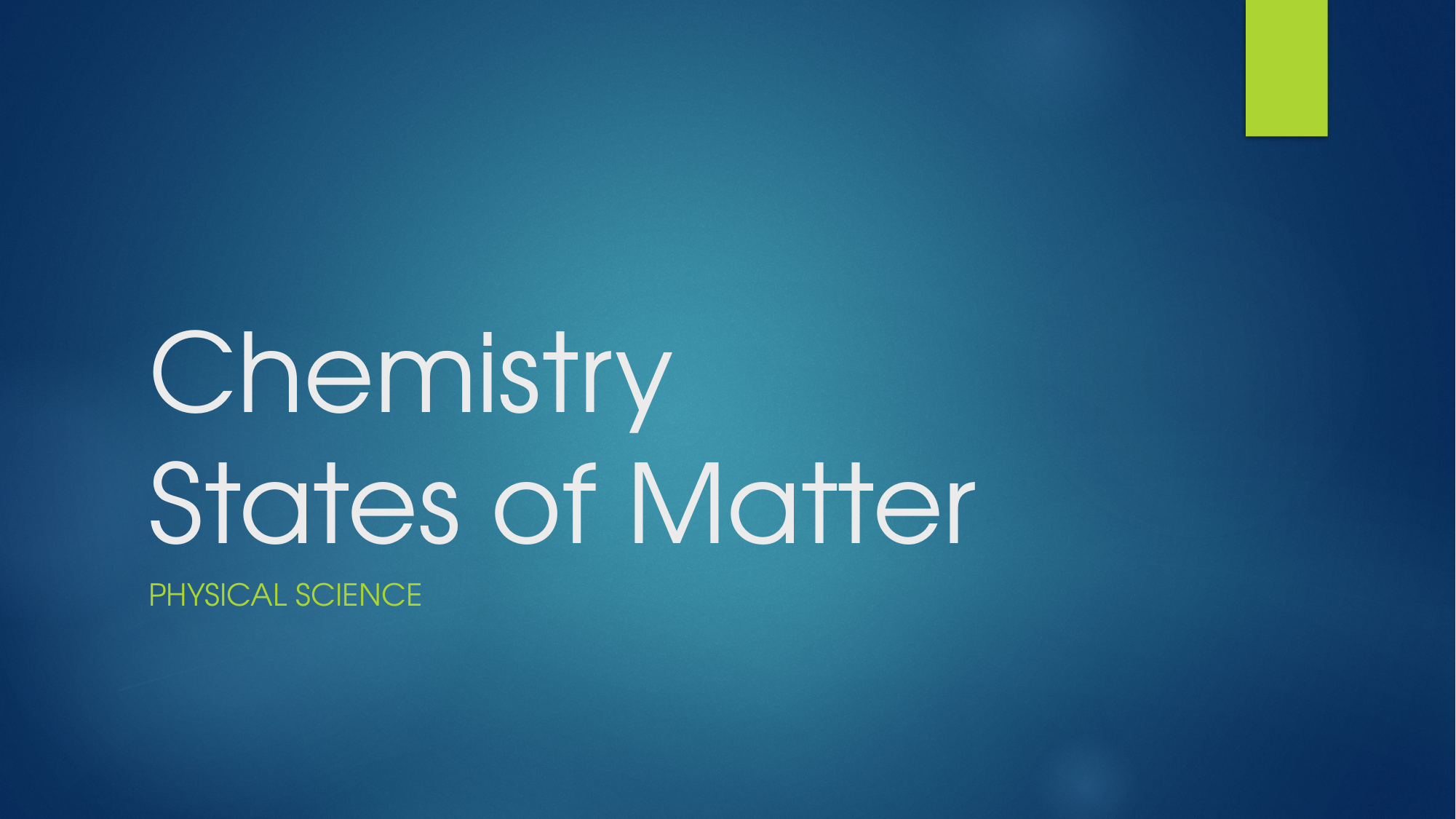

# Chemistry States of Matter
Physical Science